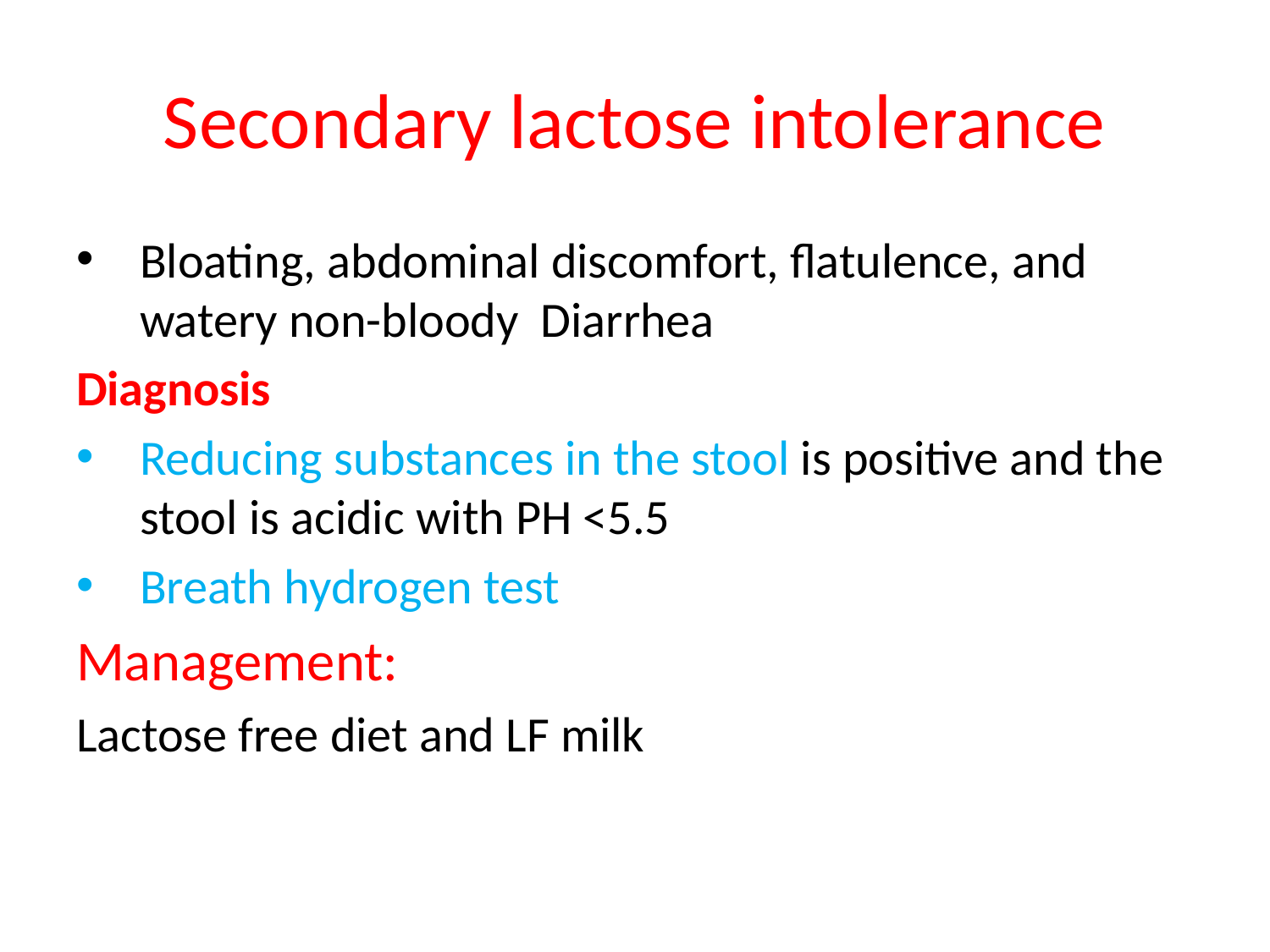

# Secondary lactose intolerance
Bloating, abdominal discomfort, flatulence, and watery non-bloody  Diarrhea
Diagnosis
Reducing substances in the stool is positive and the stool is acidic with PH <5.5
Breath hydrogen test
Management:
Lactose free diet and LF milk